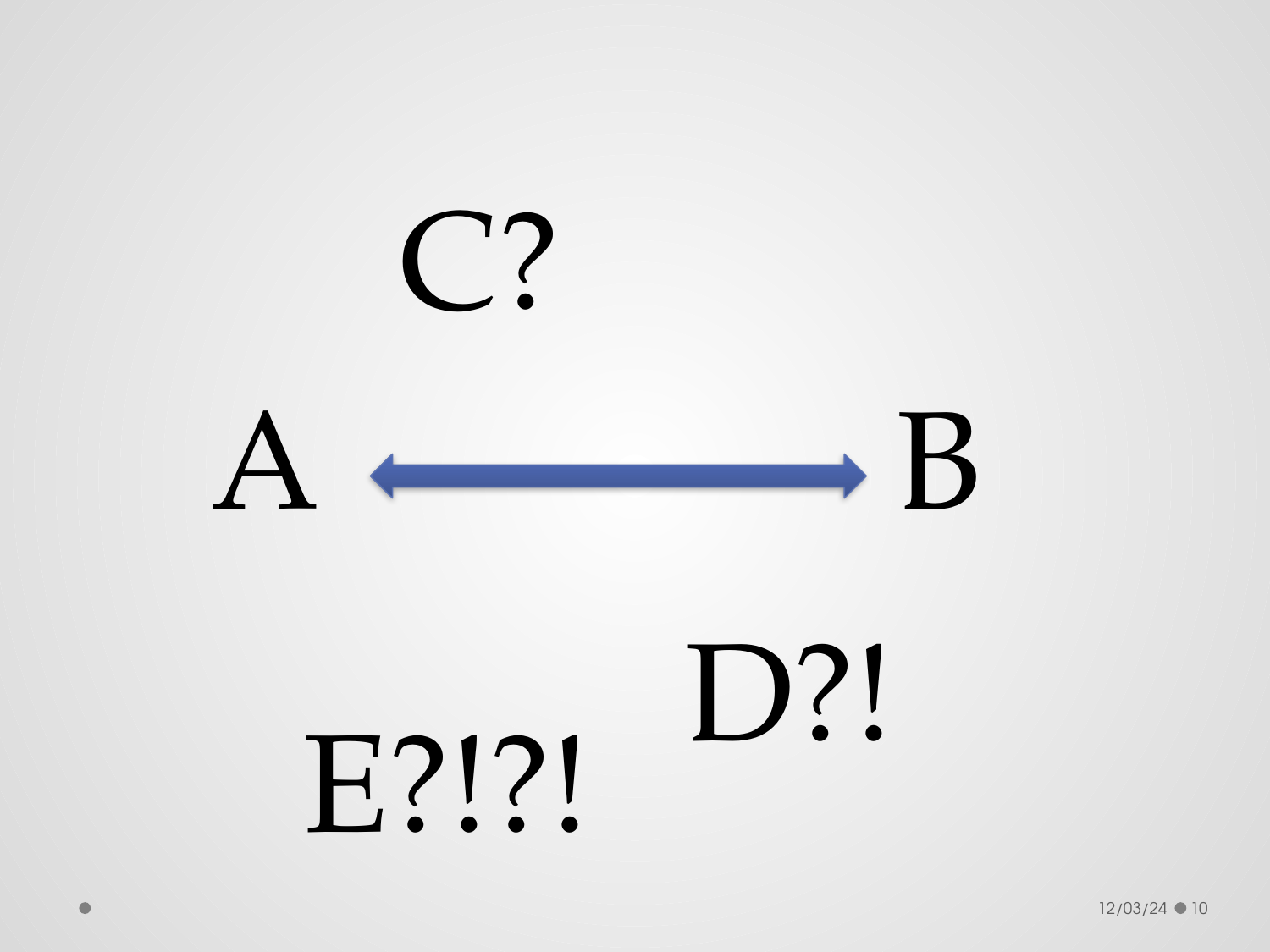

C?
A
B

D?!
E?!?!
12/03/24
10